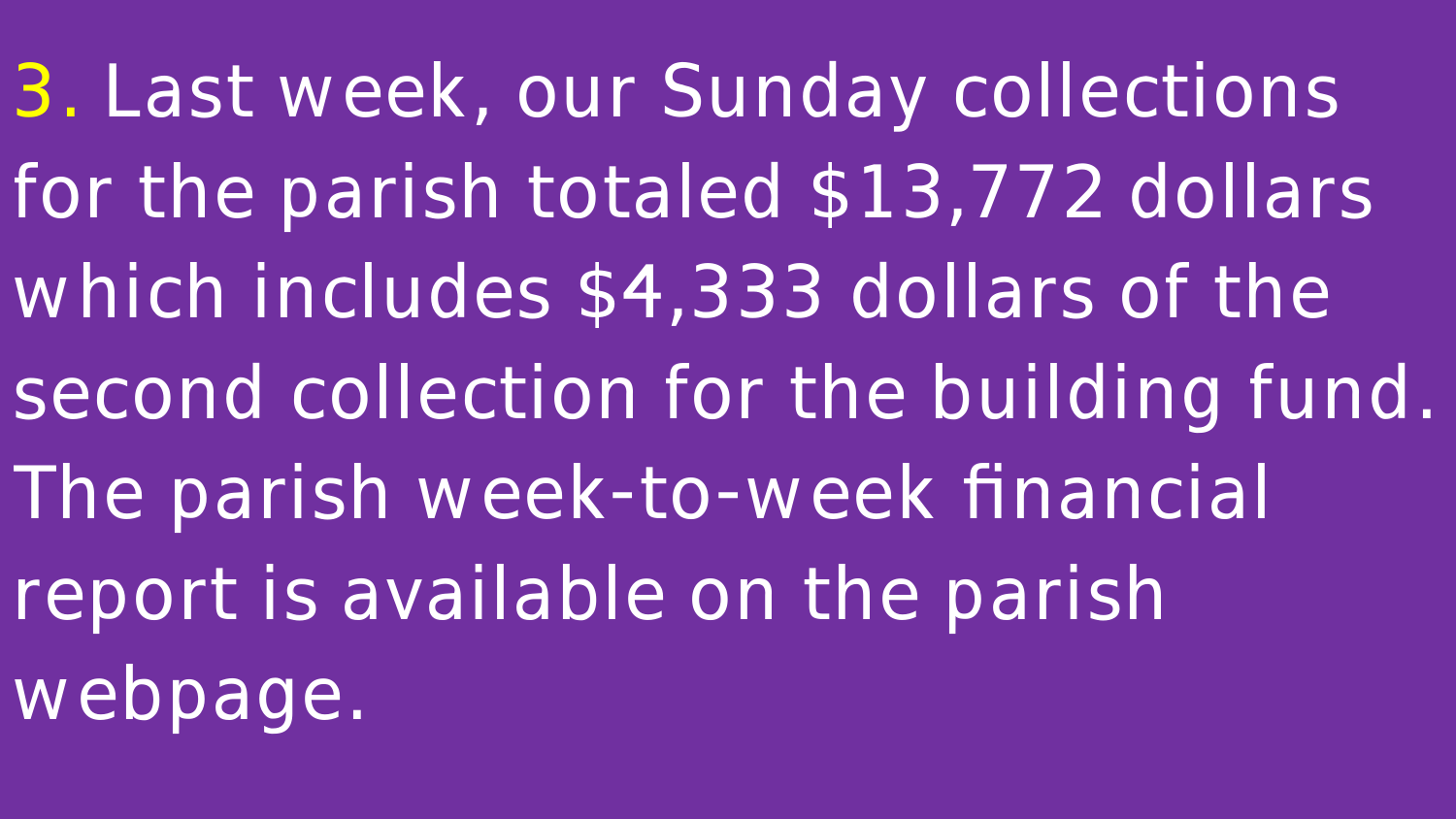

3. Last week, our Sunday collections for the parish totaled $13,772 dollars which includes $4,333 dollars of the second collection for the building fund. The parish week-to-week financial report is available on the parish webpage.